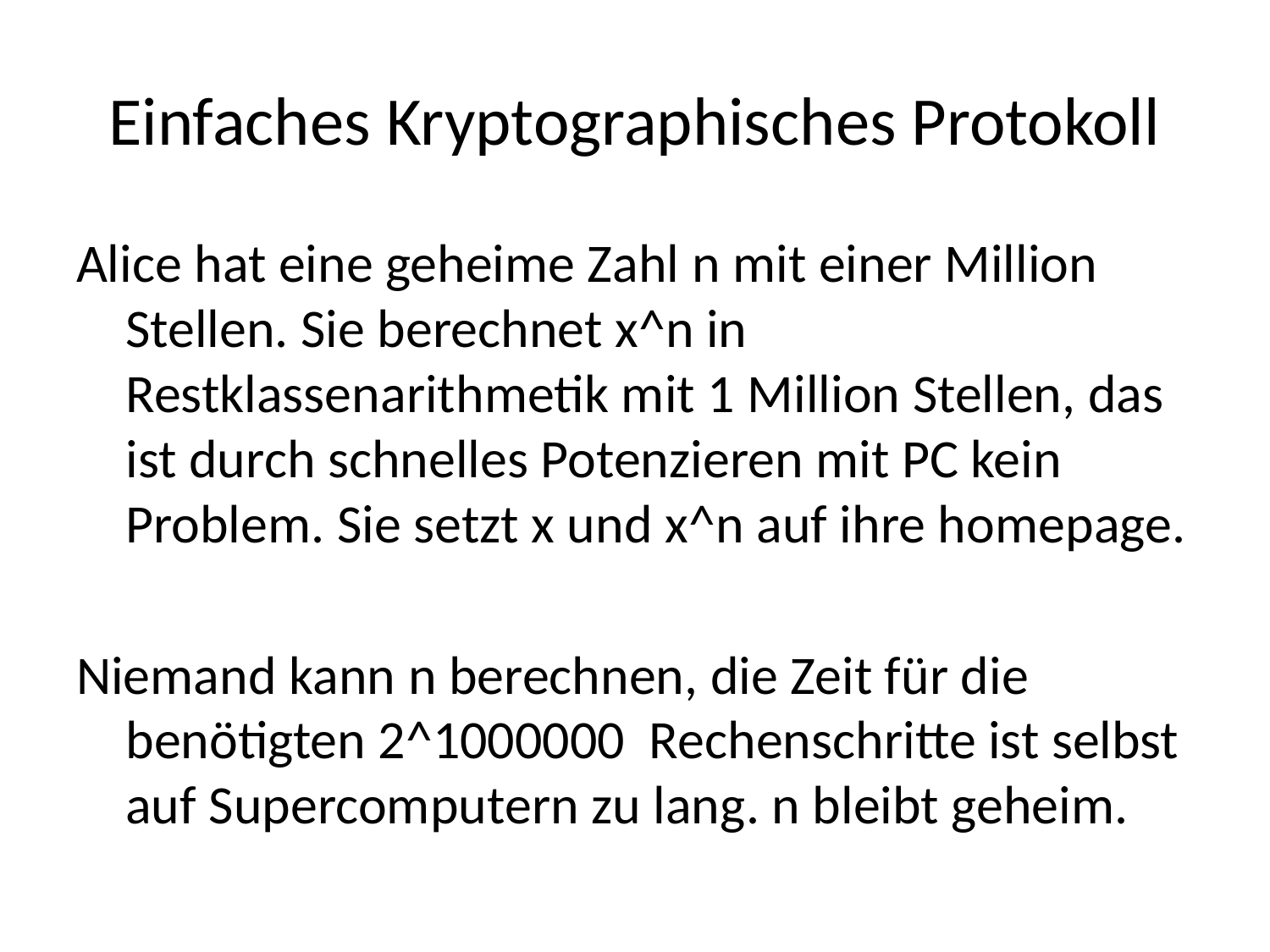

# Einfaches Kryptographisches Protokoll
Alice hat eine geheime Zahl n mit einer Million Stellen. Sie berechnet x^n in Restklassenarithmetik mit 1 Million Stellen, das ist durch schnelles Potenzieren mit PC kein Problem. Sie setzt x und x^n auf ihre homepage.

Niemand kann n berechnen, die Zeit für die benötigten 2^1000000  Rechenschritte ist selbst auf Supercomputern zu lang. n bleibt geheim.